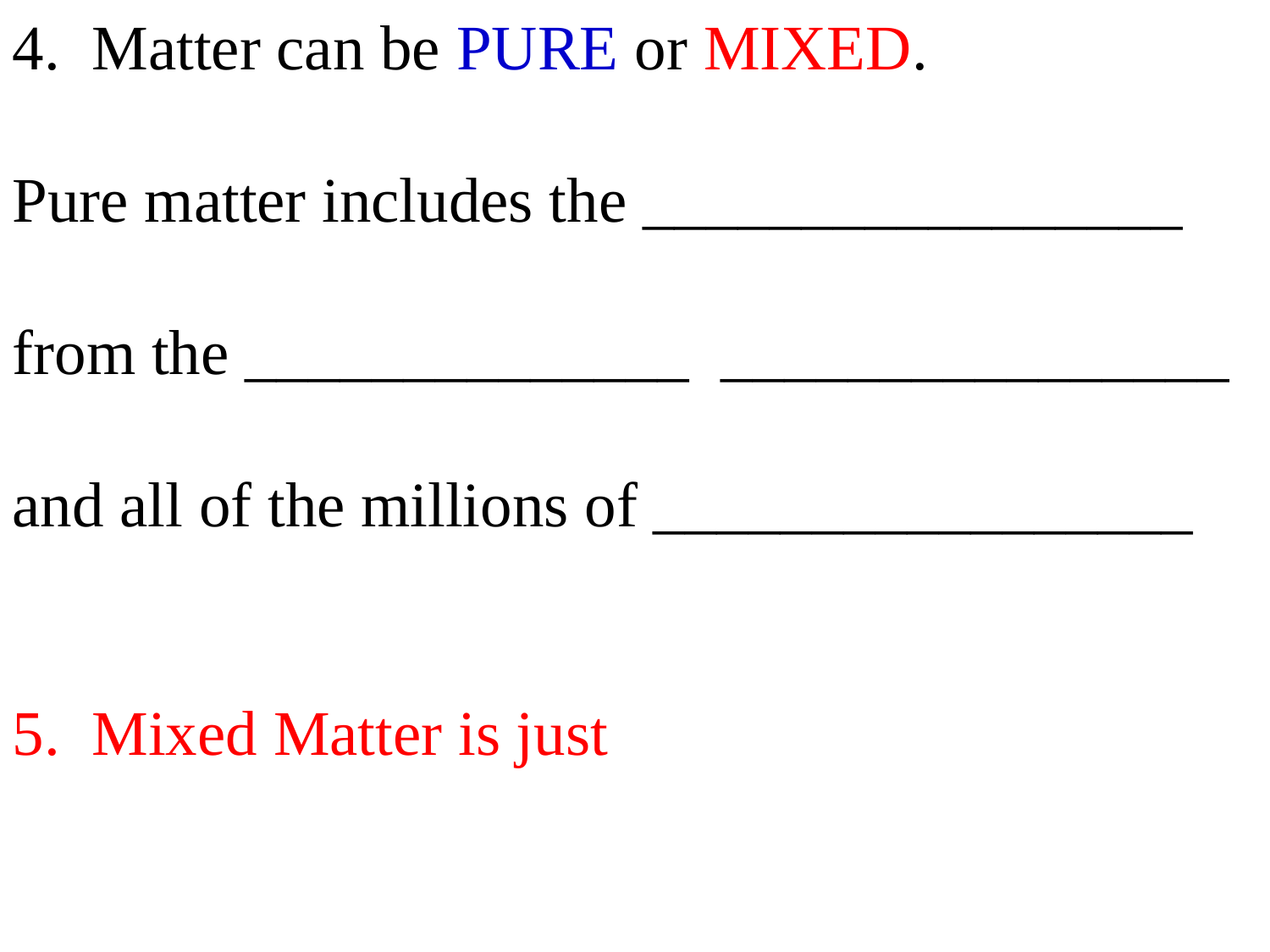

4.  Matter can be PURE or MIXED.

Pure matter includes the _________________
from the ______________  ________________
and all of the millions of _________________

5.  Mixed Matter is just